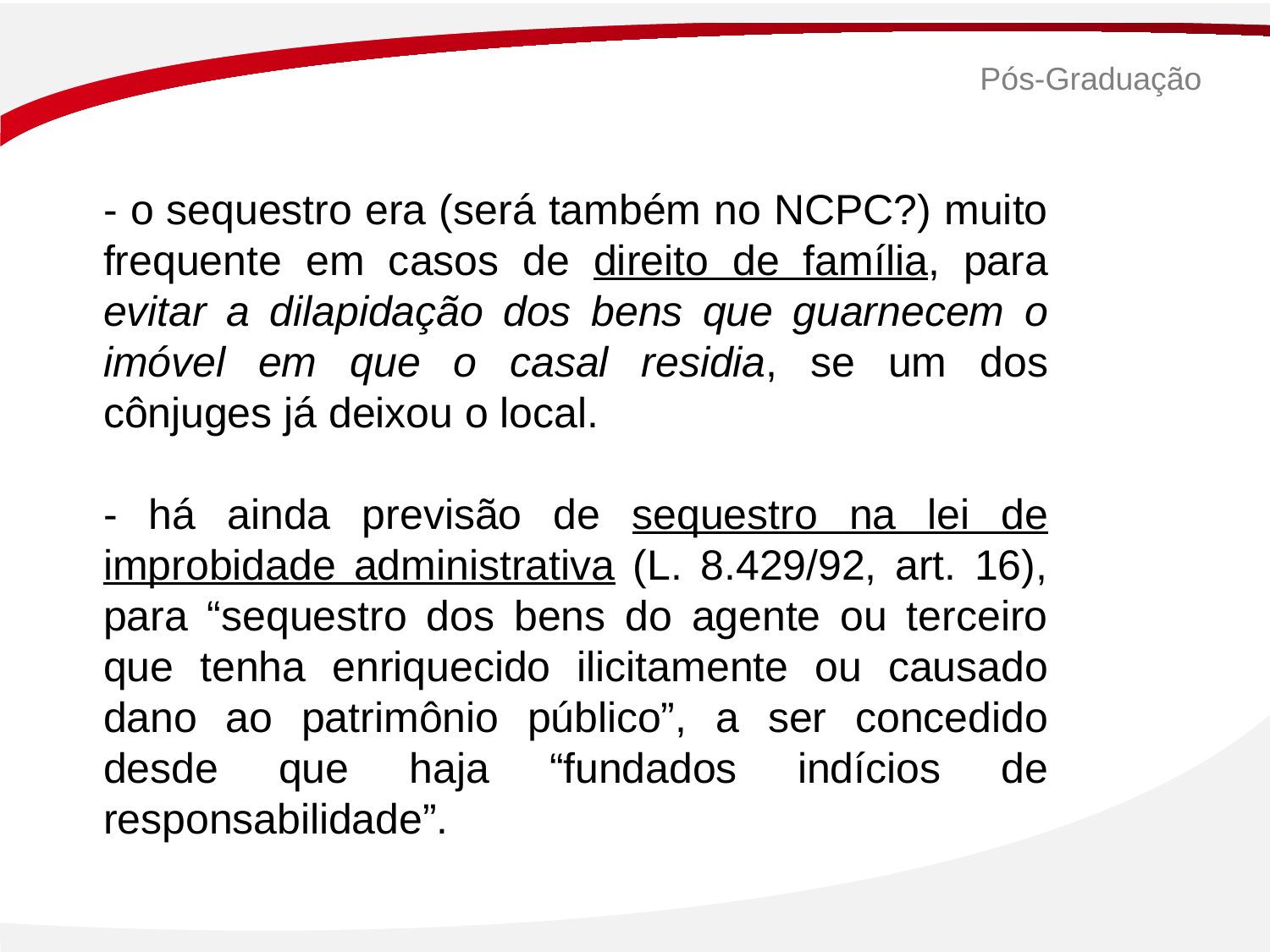

# Pós-Graduação

- o sequestro era (será também no NCPC?) muito frequente em casos de direito de família, para evitar a dilapidação dos bens que guarnecem o imóvel em que o casal residia, se um dos cônjuges já deixou o local.

- há ainda previsão de sequestro na lei de improbidade administrativa (L. 8.429/92, art. 16), para “sequestro dos bens do agente ou terceiro que tenha enriquecido ilicitamente ou causado dano ao patrimônio público”, a ser concedido desde que haja “fundados indícios de responsabilidade”.